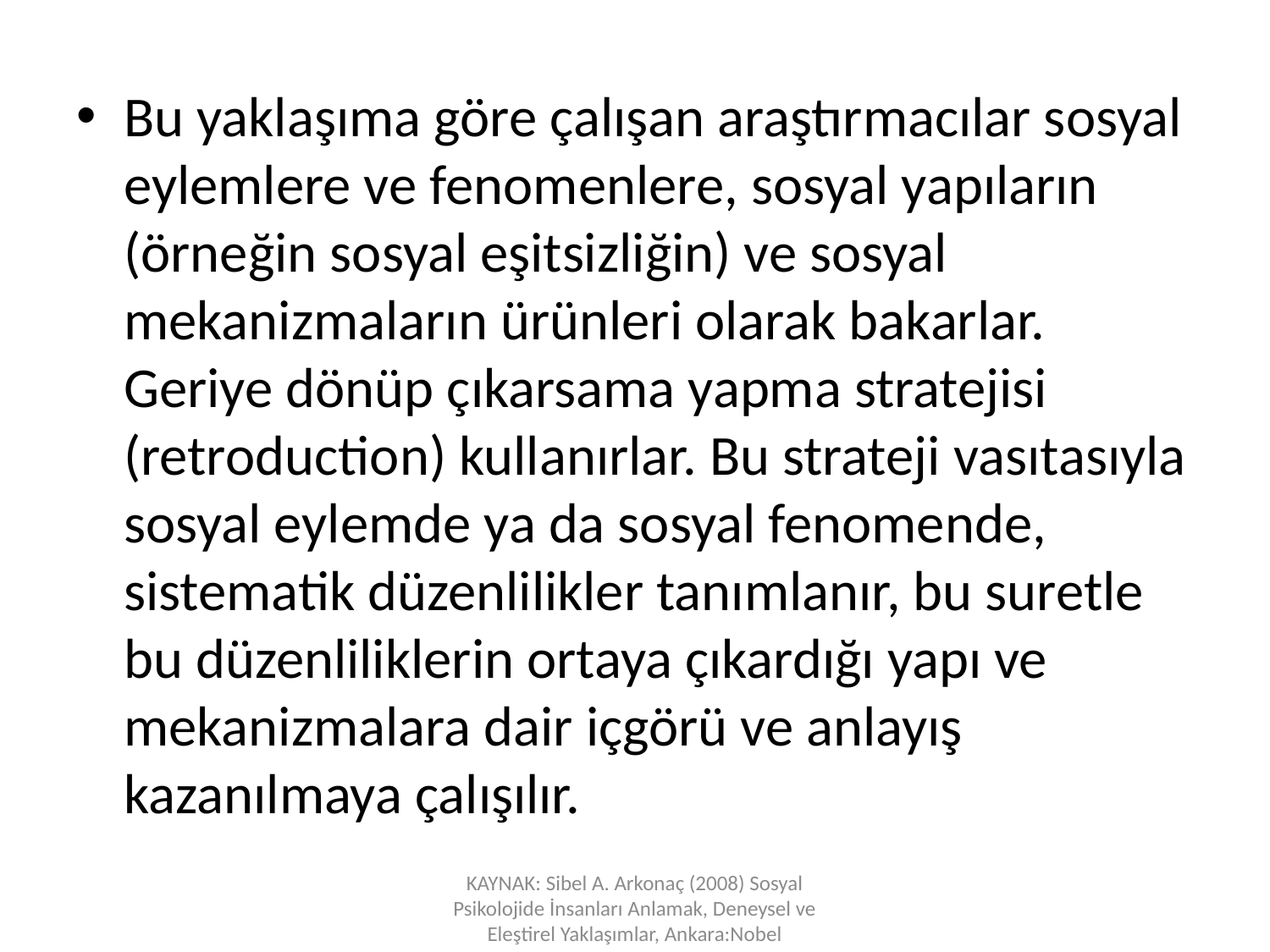

Bu yaklaşıma göre çalışan araştırmacılar sosyal eylemlere ve fenomenlere, sosyal yapıların (örneğin sosyal eşitsizliğin) ve sosyal mekanizmaların ürünleri olarak bakarlar. Geriye dönüp çıkarsama yapma stratejisi (retroduction) kullanırlar. Bu strateji vasıtasıyla sosyal eylemde ya da sosyal fenomende, sistematik düzenlilikler tanımlanır, bu suretle bu düzenliliklerin ortaya çıkardığı yapı ve mekanizmalara dair içgörü ve anlayış kazanılmaya çalışılır.
KAYNAK: Sibel A. Arkonaç (2008) Sosyal Psikolojide İnsanları Anlamak, Deneysel ve Eleştirel Yaklaşımlar, Ankara:Nobel